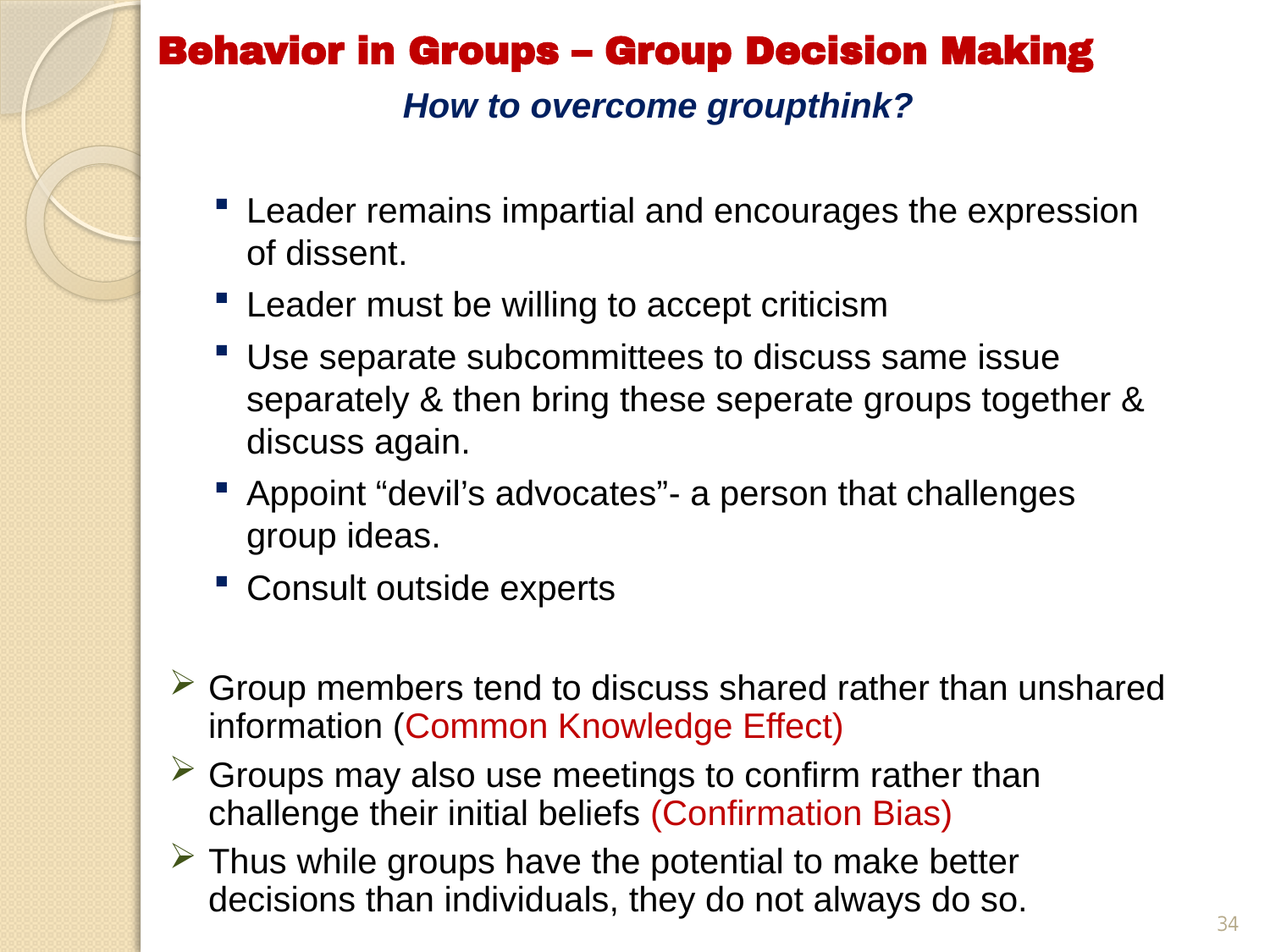

# Behavior in Groups – Group Decision Making
                        How to overcome groupthink?

Leader remains impartial and encourages the expression of dissent.
Leader must be willing to accept criticism
Use separate subcommittees to discuss same issue separately & then bring these seperate groups together & discuss again.
Appoint “devil’s advocates”- a person that challenges group ideas.
Consult outside experts

Group members tend to discuss shared rather than unshared information (Common Knowledge Effect)
Groups may also use meetings to confirm rather than challenge their initial beliefs (Confirmation Bias)
Thus while groups have the potential to make better decisions than individuals, they do not always do so.

34